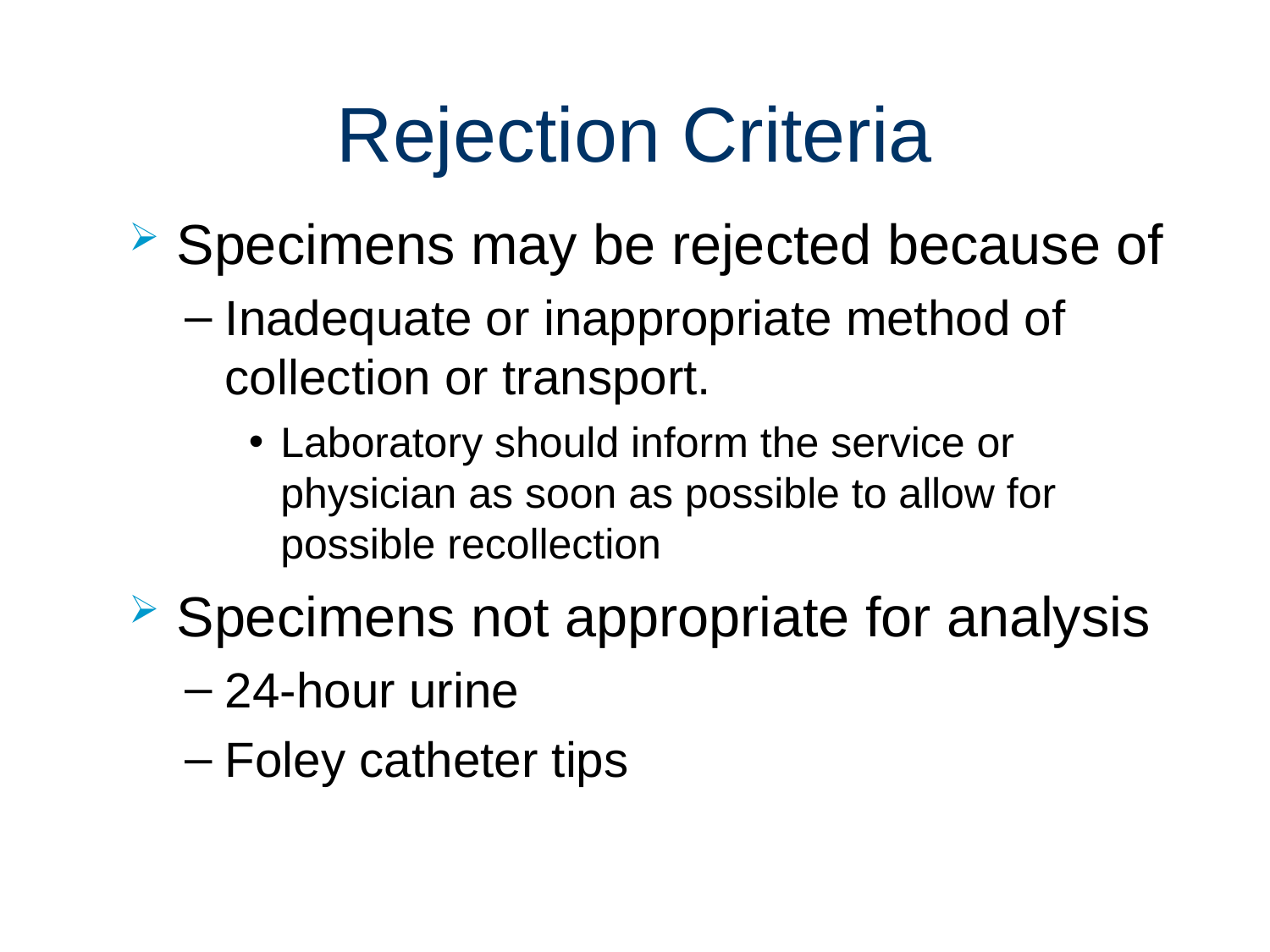

# Rejection Criteria
Specimens may be rejected because of
Inadequate or inappropriate method of collection or transport.
Laboratory should inform the service or physician as soon as possible to allow for possible recollection
Specimens not appropriate for analysis
24-hour urine
Foley catheter tips